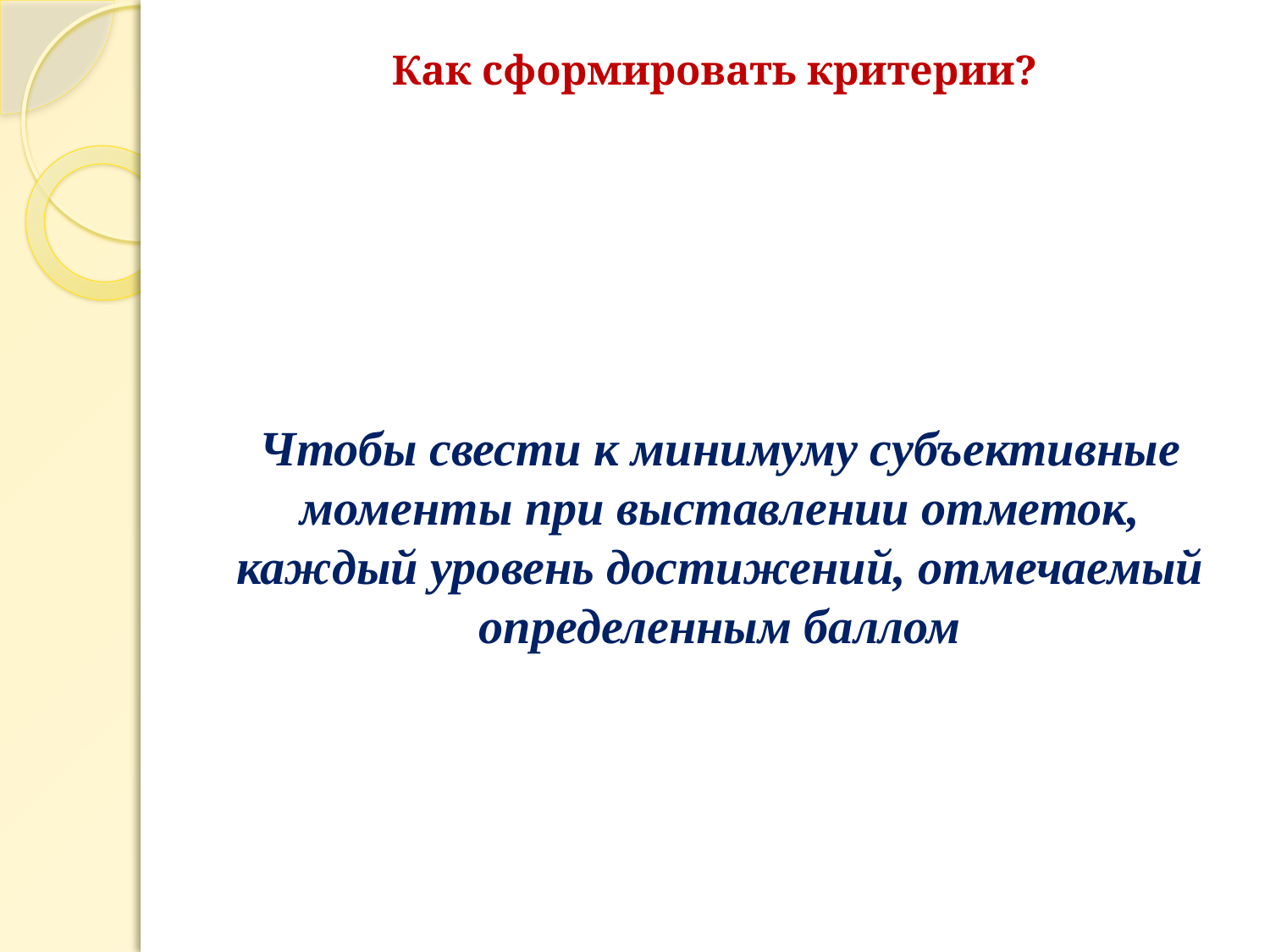

# Как сформировать критерии?

Чтобы свести к минимуму субъективные моменты при выставлении отметок, каждый уровень достижений, отмечаемый определенным баллом